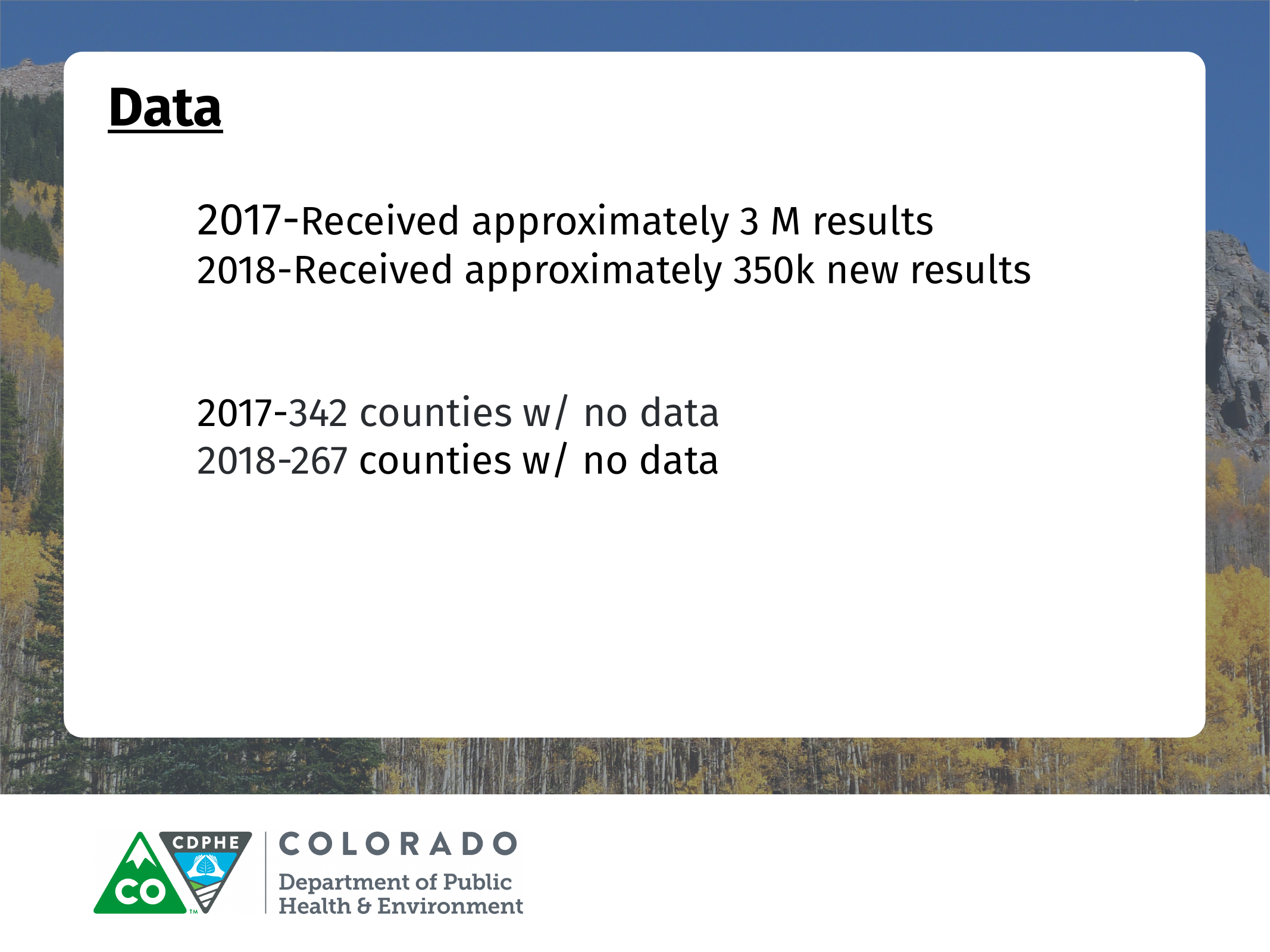

Data

	2017-Received approximately 3 M results
	2018-Received approximately 350k new results

	2017-342 counties w/ no data
	2018-267 counties w/ no data